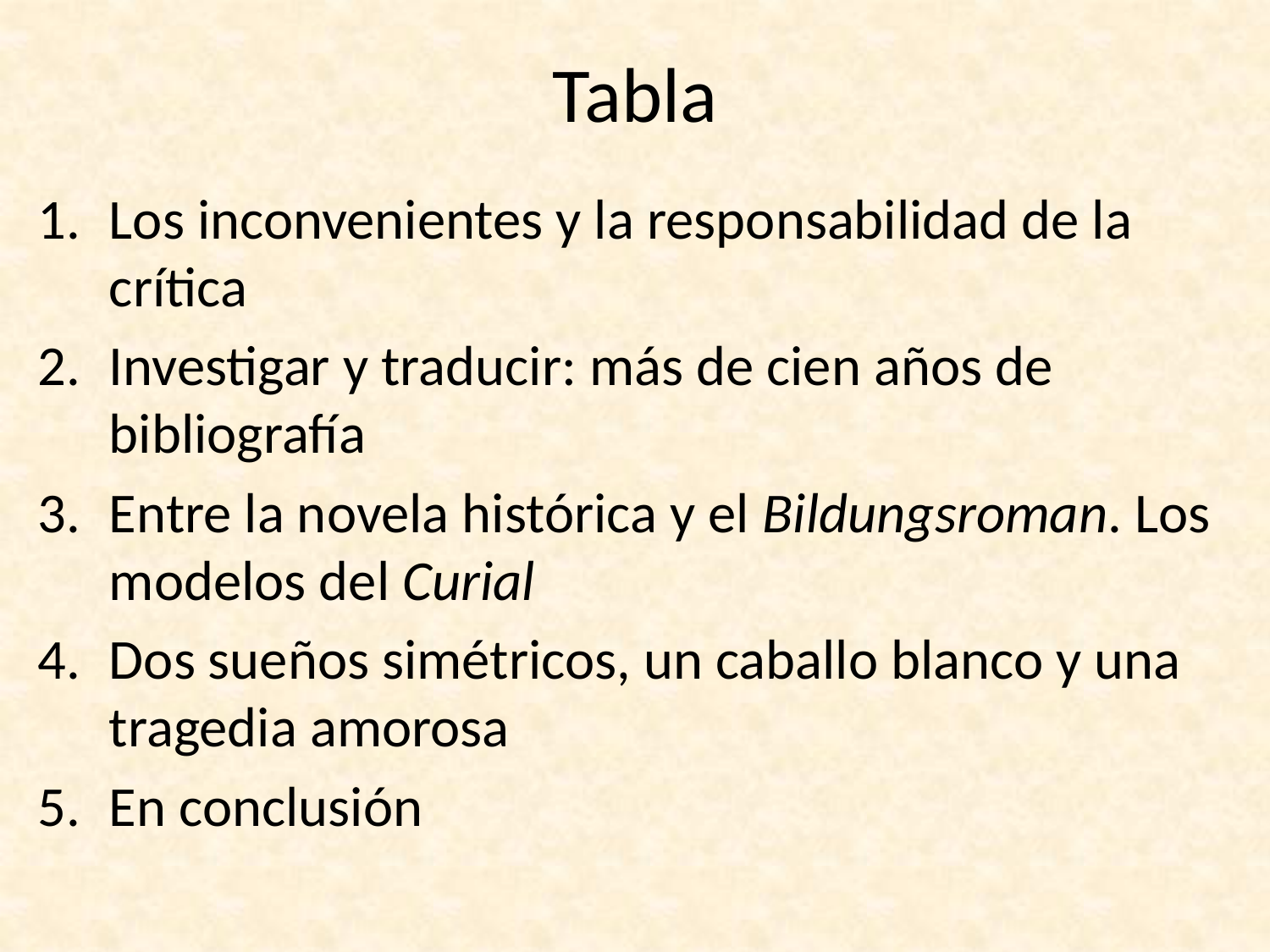

# Tabla
Los inconvenientes y la responsabilidad de la crítica
Investigar y traducir: más de cien años de bibliografía
Entre la novela histórica y el Bildungsroman. Los modelos del Curial
Dos sueños simétricos, un caballo blanco y una tragedia amorosa
En conclusión